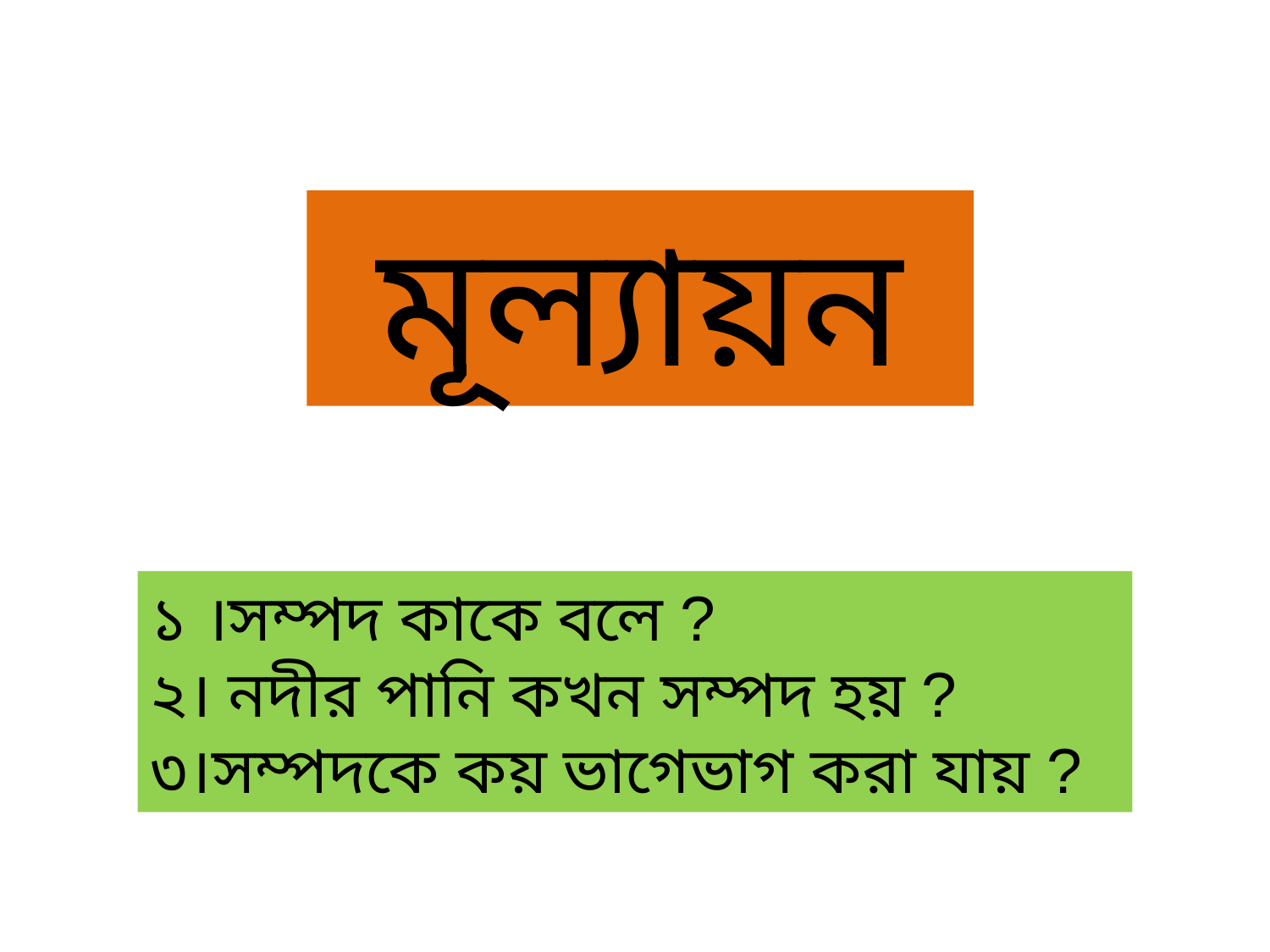

মূল্যায়ন
১ ।সম্পদ কাকে বলে ?
২। নদীর পানি কখন সম্পদ হয় ?
৩।সম্পদকে কয় ভাগেভাগ করা যায় ?